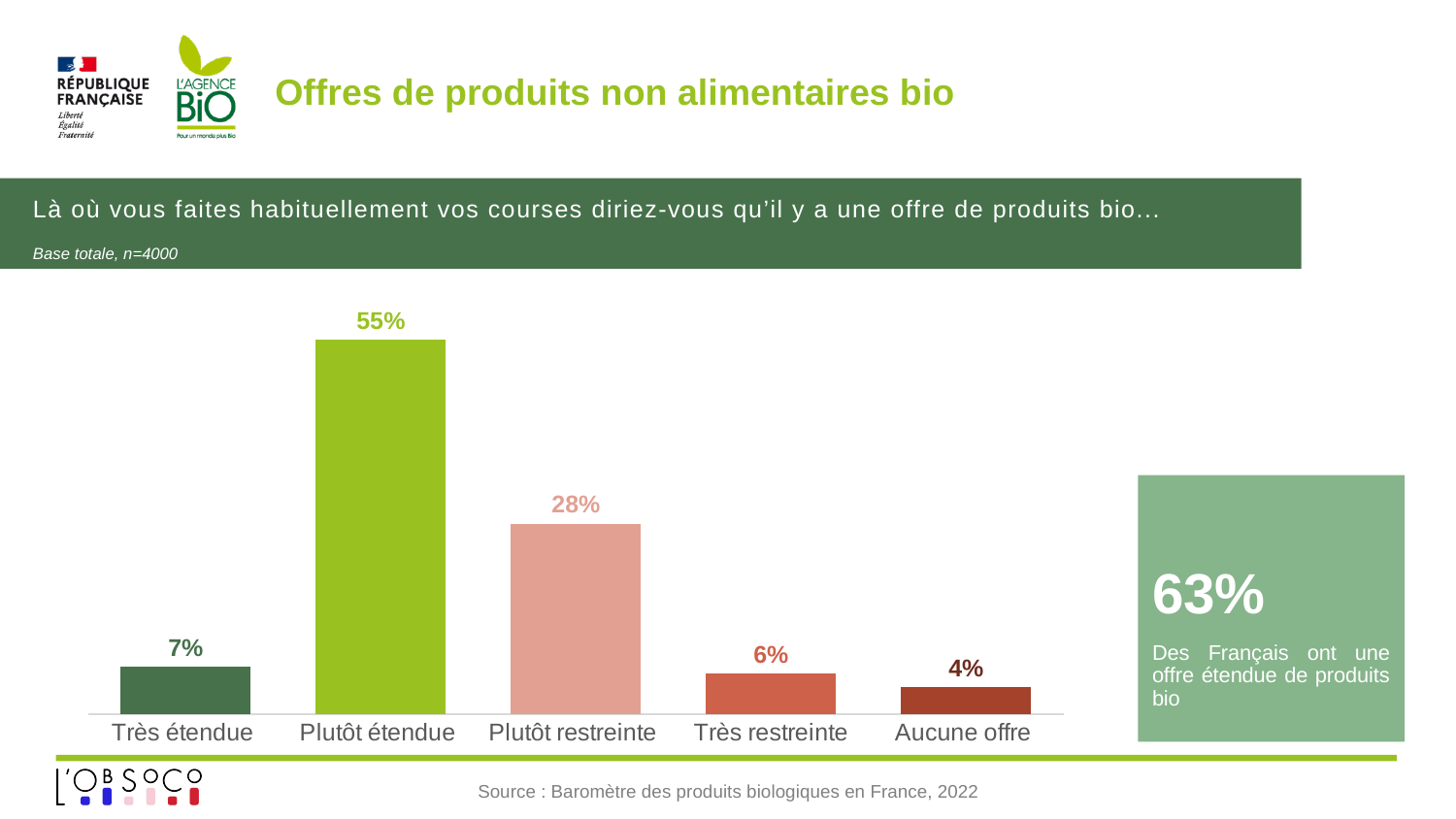

# Offres de produits non alimentaires bio
Là où vous faites habituellement vos courses diriez-vous qu’il y a une offre de produits bio...
Base totale, n=4000

### Chart

| Category | Série 1 |
|---|---|
| Très étendue  | 0.07 |
| Plutôt étendue  | 0.55 |
| Plutôt restreinte  | 0.28 |
| Très restreinte | 0.06 |
| Aucune offre  | 0.04 |
63%
Des Français ont une offre étendue de produits bio